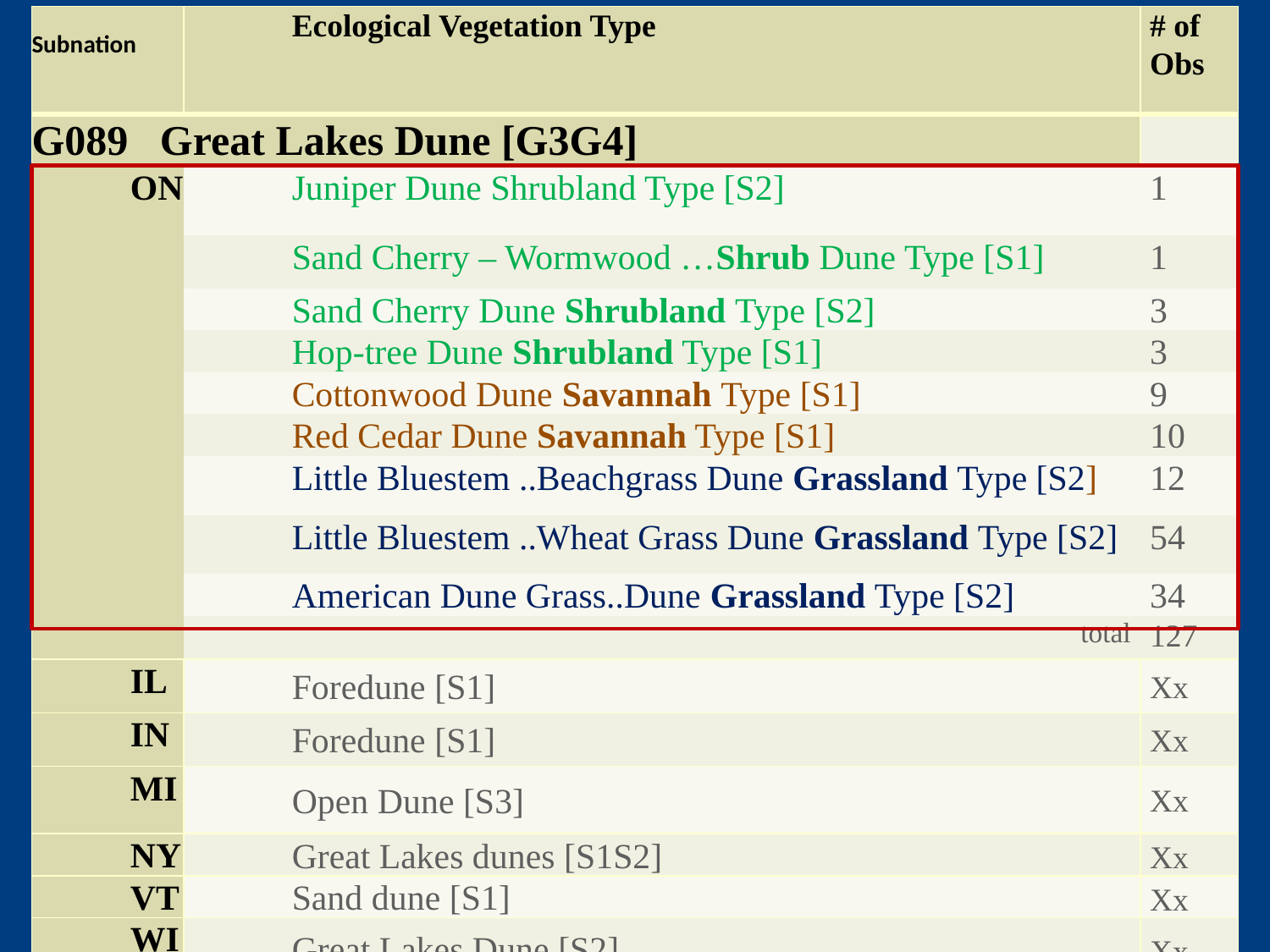

| Subnation | Ecological Vegetation Type | # of Obs |
| --- | --- | --- |
| G089 Great Lakes Dune [G3G4] |  |  |
| ON | Juniper Dune Shrubland Type [S2] | 1 |
|  | Sand Cherry – Wormwood …Shrub Dune Type [S1] | 1 |
|  | Sand Cherry Dune Shrubland Type [S2] | 3 |
|  | Hop-tree Dune Shrubland Type [S1] | 3 |
|  | Cottonwood Dune Savannah Type [S1] | 9 |
|  | Red Cedar Dune Savannah Type [S1] | 10 |
|  | Little Bluestem ..Beachgrass Dune Grassland Type [S2] | 12 |
|  | Little Bluestem ..Wheat Grass Dune Grassland Type [S2] | 54 |
|  | American Dune Grass..Dune Grassland Type [S2] | 34 |
|  | total | 127 |
| IL | Foredune [S1] | Xx |
| IN | Foredune [S1] | Xx |
| MI | Open Dune [S3] | Xx |
| NY | Great Lakes dunes [S1S2] | Xx |
| VT | Sand dune [S1] | Xx |
| WI | Great Lakes Dune [S2] | Xx |